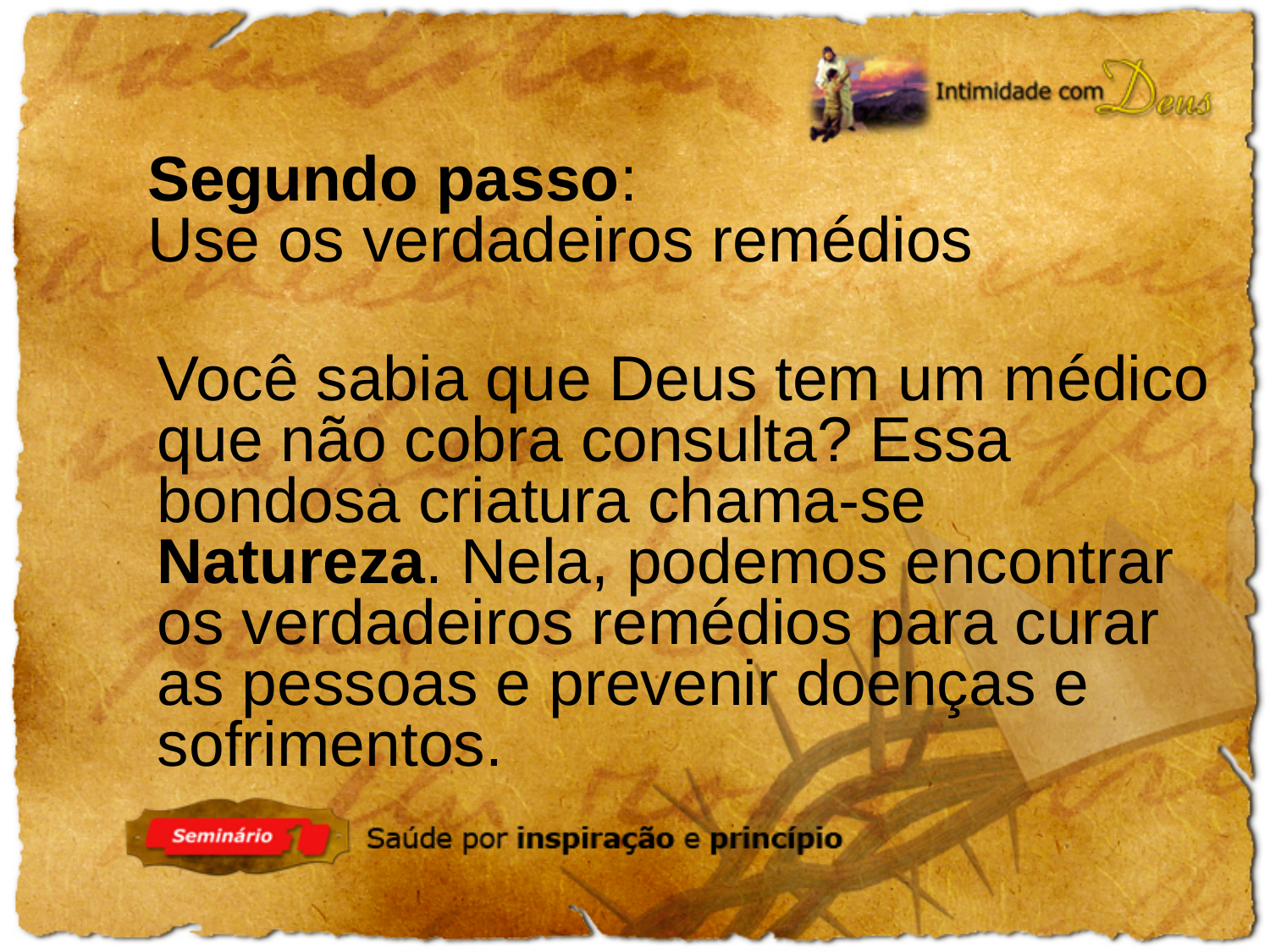

Segundo passo:
Use os verdadeiros remédios
Você sabia que Deus tem um médico que não cobra consulta? Essa bondosa criatura chama-se Natureza. Nela, podemos encontrar os verdadeiros remédios para curar as pessoas e prevenir doenças e sofrimentos.